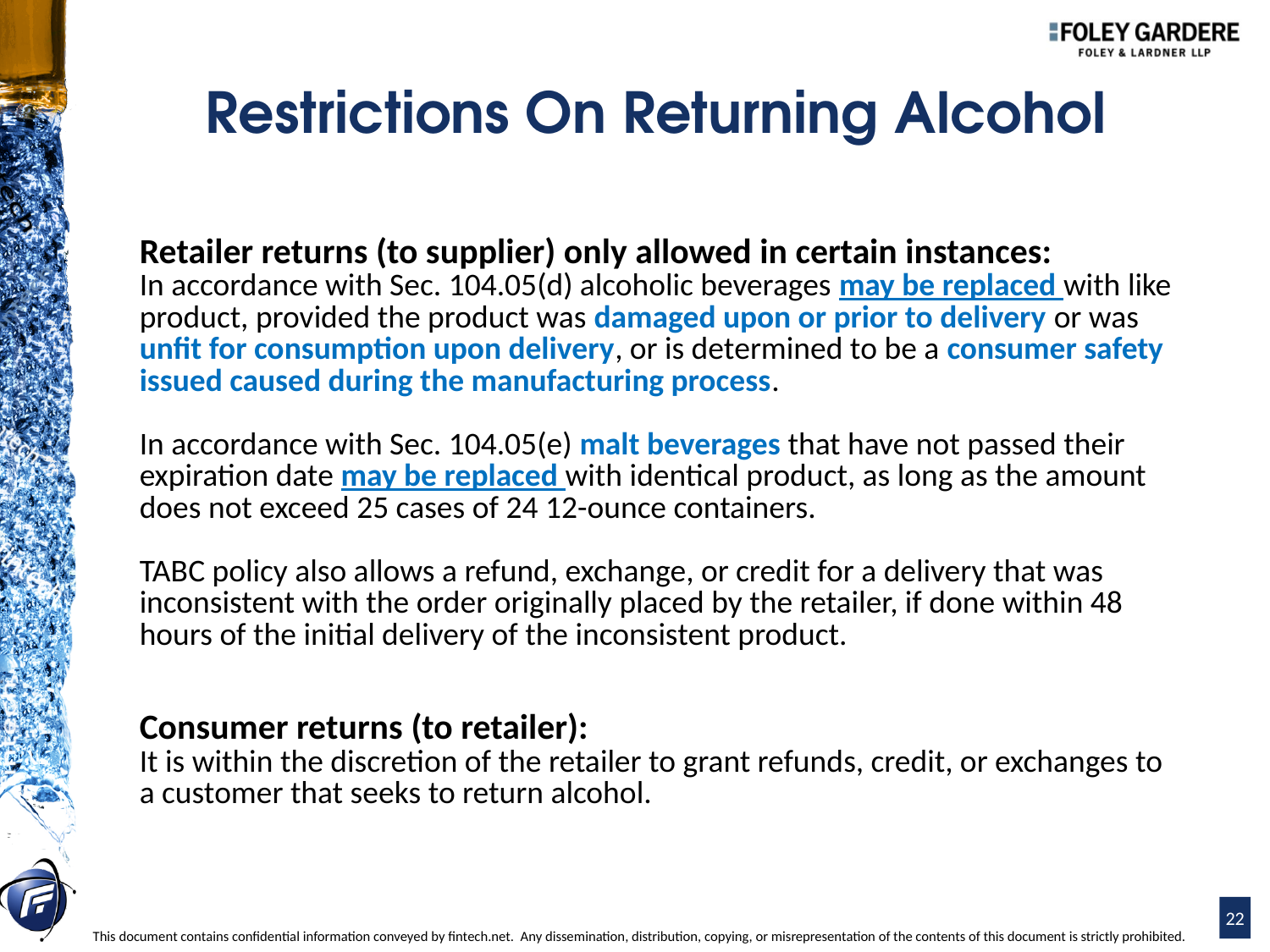

Restrictions On Returning Alcohol
Retailer returns (to supplier) only allowed in certain instances:
In accordance with Sec. 104.05(d) alcoholic beverages may be replaced with like product, provided the product was damaged upon or prior to delivery or was unfit for consumption upon delivery, or is determined to be a consumer safety issued caused during the manufacturing process.

In accordance with Sec. 104.05(e) malt beverages that have not passed their expiration date may be replaced with identical product, as long as the amount does not exceed 25 cases of 24 12-ounce containers.

TABC policy also allows a refund, exchange, or credit for a delivery that was inconsistent with the order originally placed by the retailer, if done within 48 hours of the initial delivery of the inconsistent product.

Consumer returns (to retailer):
It is within the discretion of the retailer to grant refunds, credit, or exchanges to a customer that seeks to return alcohol.
This document contains confidential information conveyed by fintech.net.  Any dissemination, distribution, copying, or misrepresentation of the contents of this document is strictly prohibited.